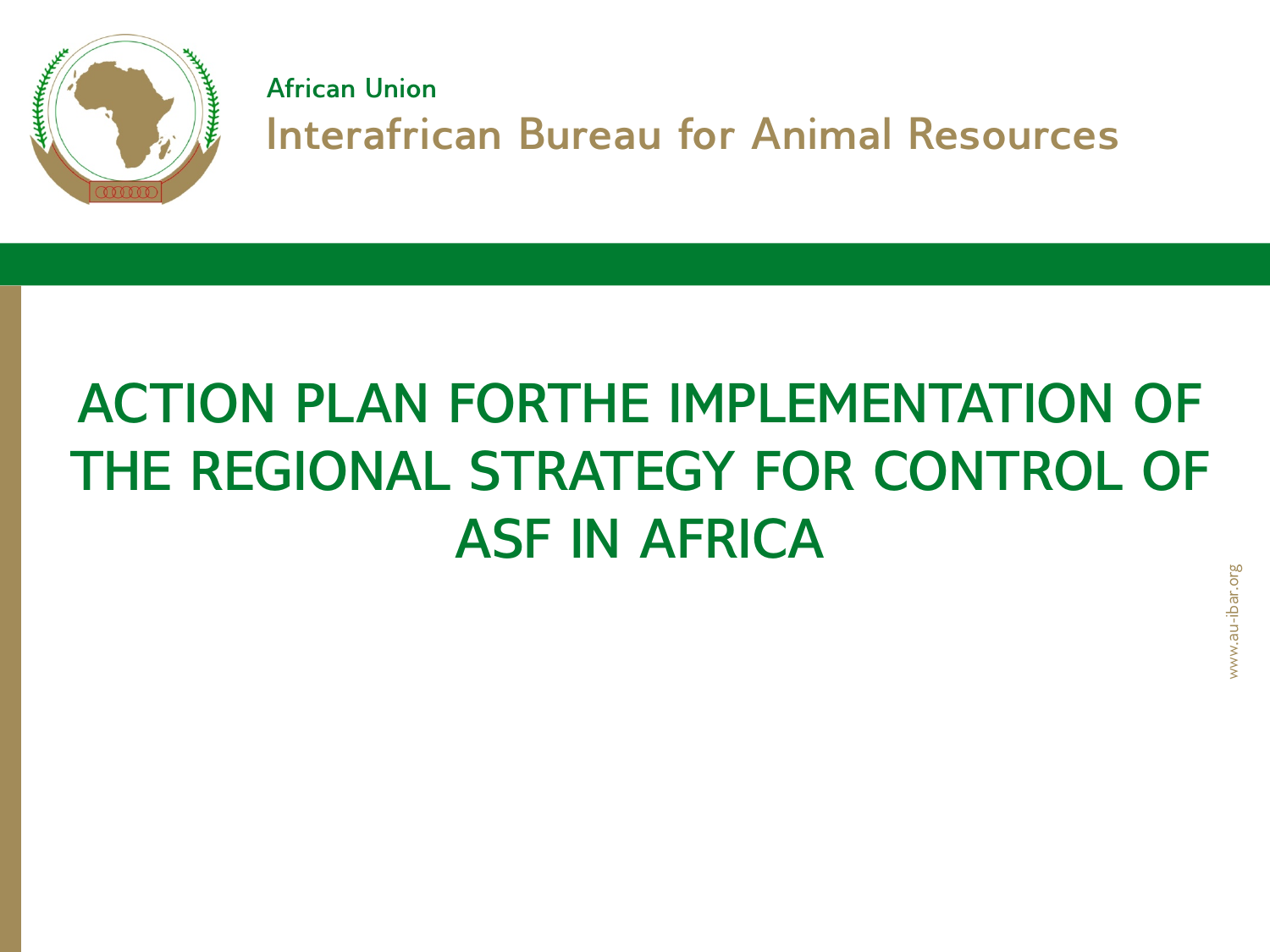

# ACTION PLAN FORTHE IMPLEMENTATION OF THE REGIONAL STRATEGY FOR CONTROL OF ASF IN AFRICA